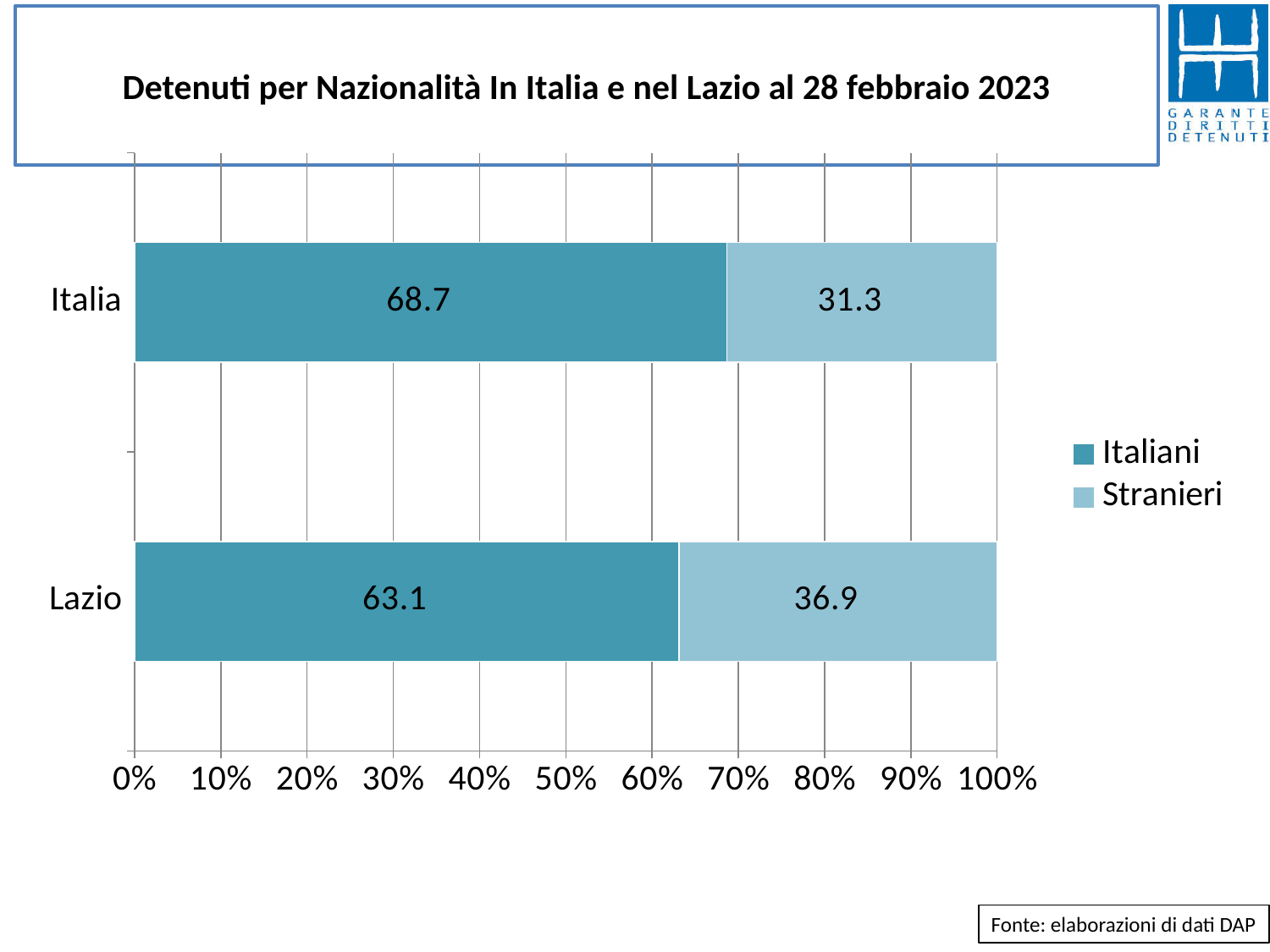

# Detenuti per Nazionalità In Italia e nel Lazio al 28 febbraio 2023

### Chart

| Category | Italiani | Stranieri |
|---|---|---|
| Lazio | 63.118189438390615 | 36.88181056160939 |
| Italia | 68.65356274081572 | 31.34643725918429 |
Fonte: elaborazioni di dati DAP